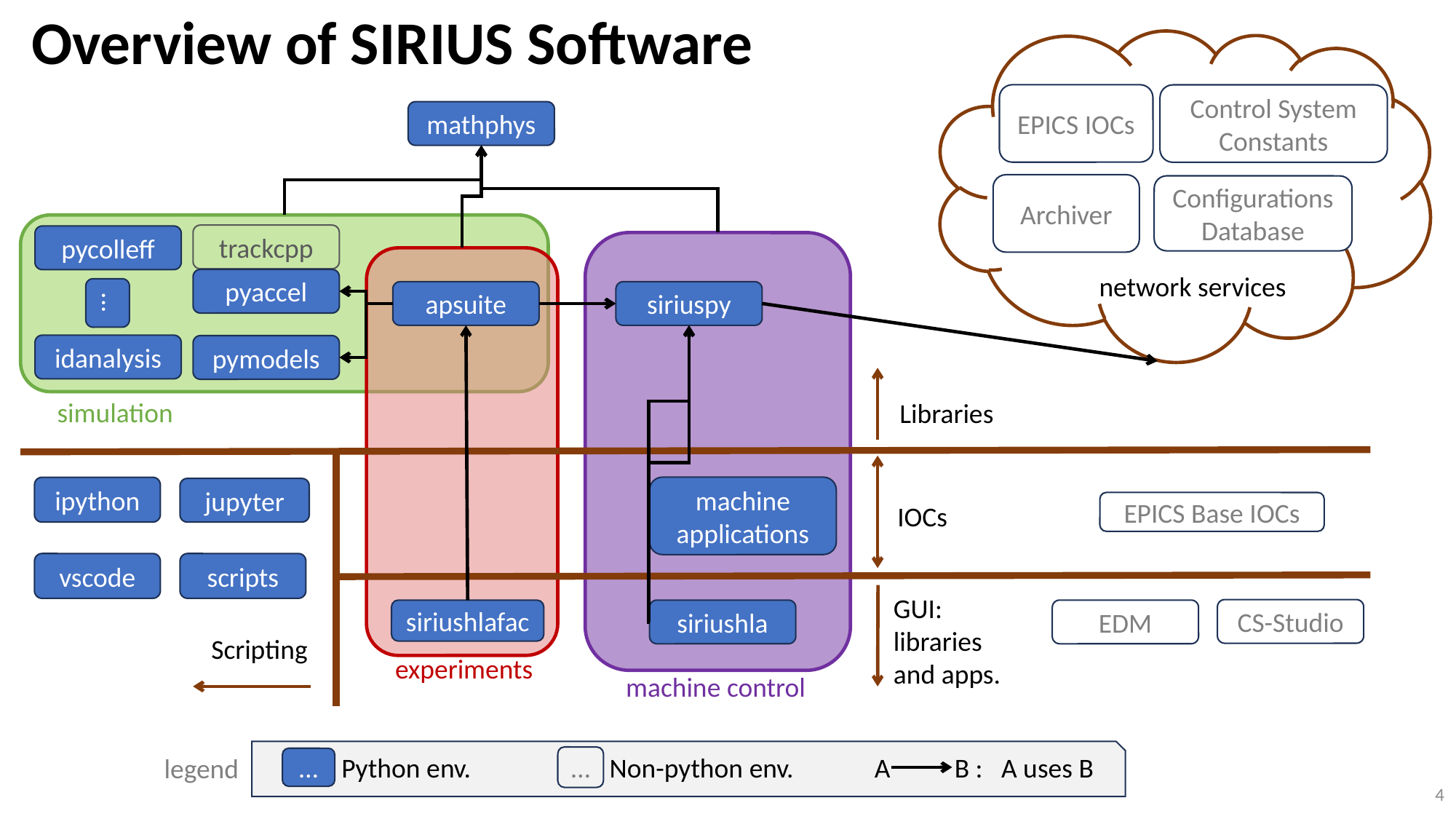

Overview of SIRIUS Software

EPICS IOCs
Control System Constants
mathphys
Archiver
Configurations
Database

trackcpp
pycolleff

network services
pyaccel
...

apsuite
siriuspy
idanalysis
pymodels
simulation
Libraries
machine applications
ipython
jupyter
EPICS Base IOCs
IOCs
vscode
scripts
GUI:
libraries and apps.
CS-Studio
siriushlafac
siriushla
EDM
Scripting
experiments
machine control

Python env.
Non-python env.
A
B :   A uses B
legend
…
…
4